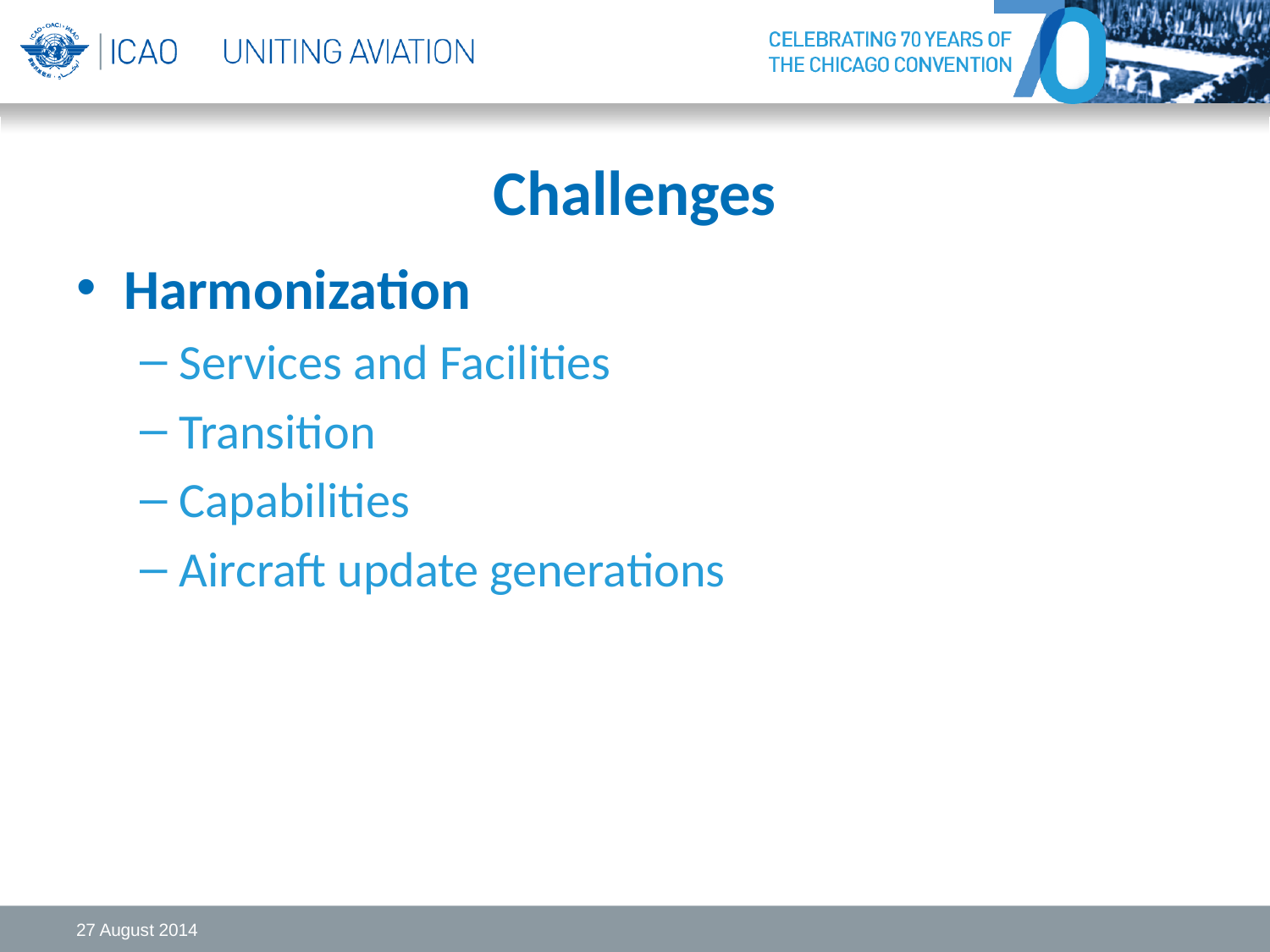

# Challenges
Harmonization
Services and Facilities
Transition
Capabilities
Aircraft update generations

27 August 2014